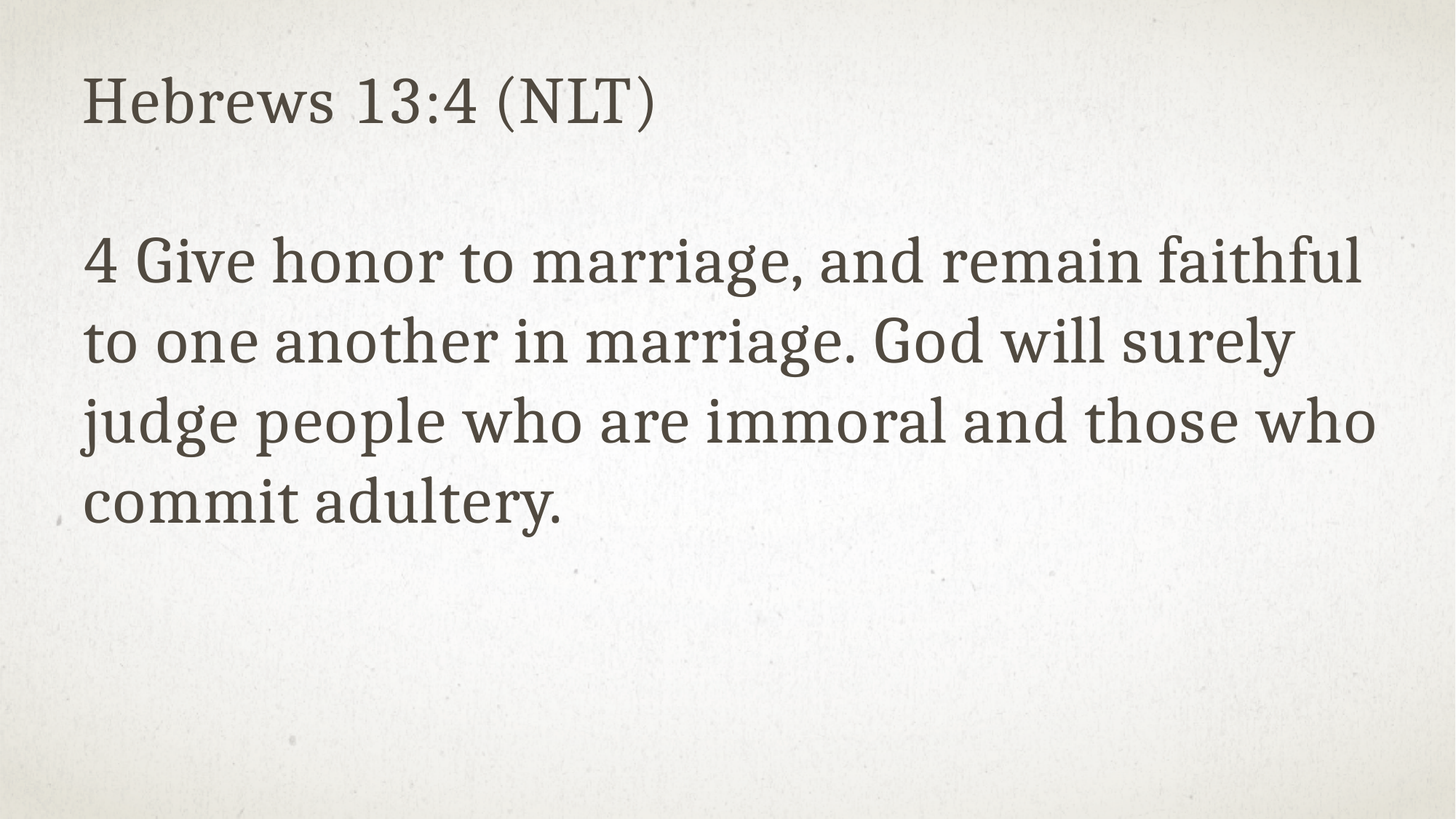

Hebrews 13:4 (NLT)

4 Give honor to marriage, and remain faithful to one another in marriage. God will surely judge people who are immoral and those who commit adultery.